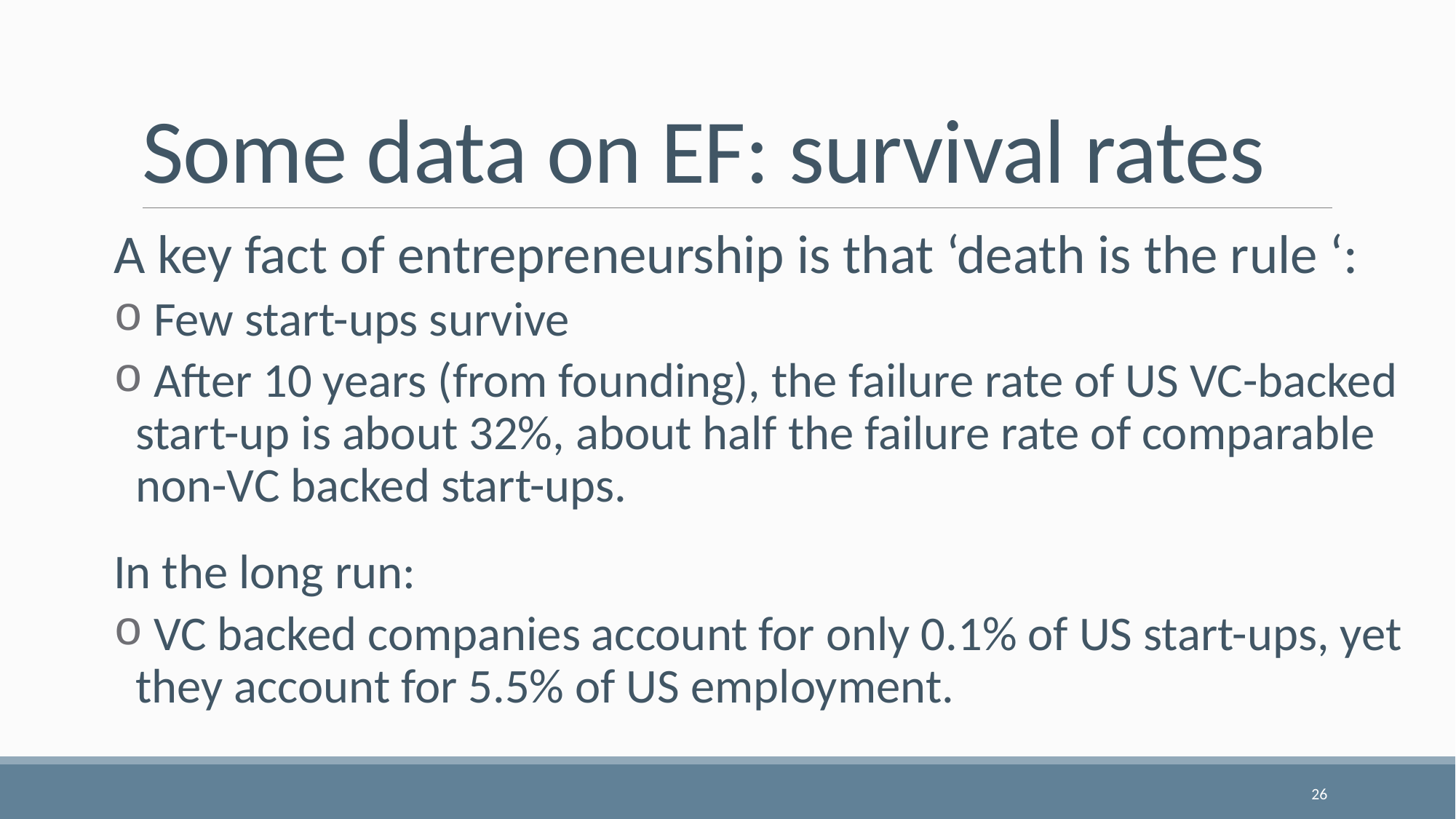

# Some data on EF: survival rates
A key fact of entrepreneurship is that ‘death is the rule ‘:
 Few start-ups survive
 After 10 years (from founding), the failure rate of US VC-backed start-up is about 32%, about half the failure rate of comparable non-VC backed start-ups.

In the long run:
 VC backed companies account for only 0.1% of US start-ups, yet they account for 5.5% of US employment.
26